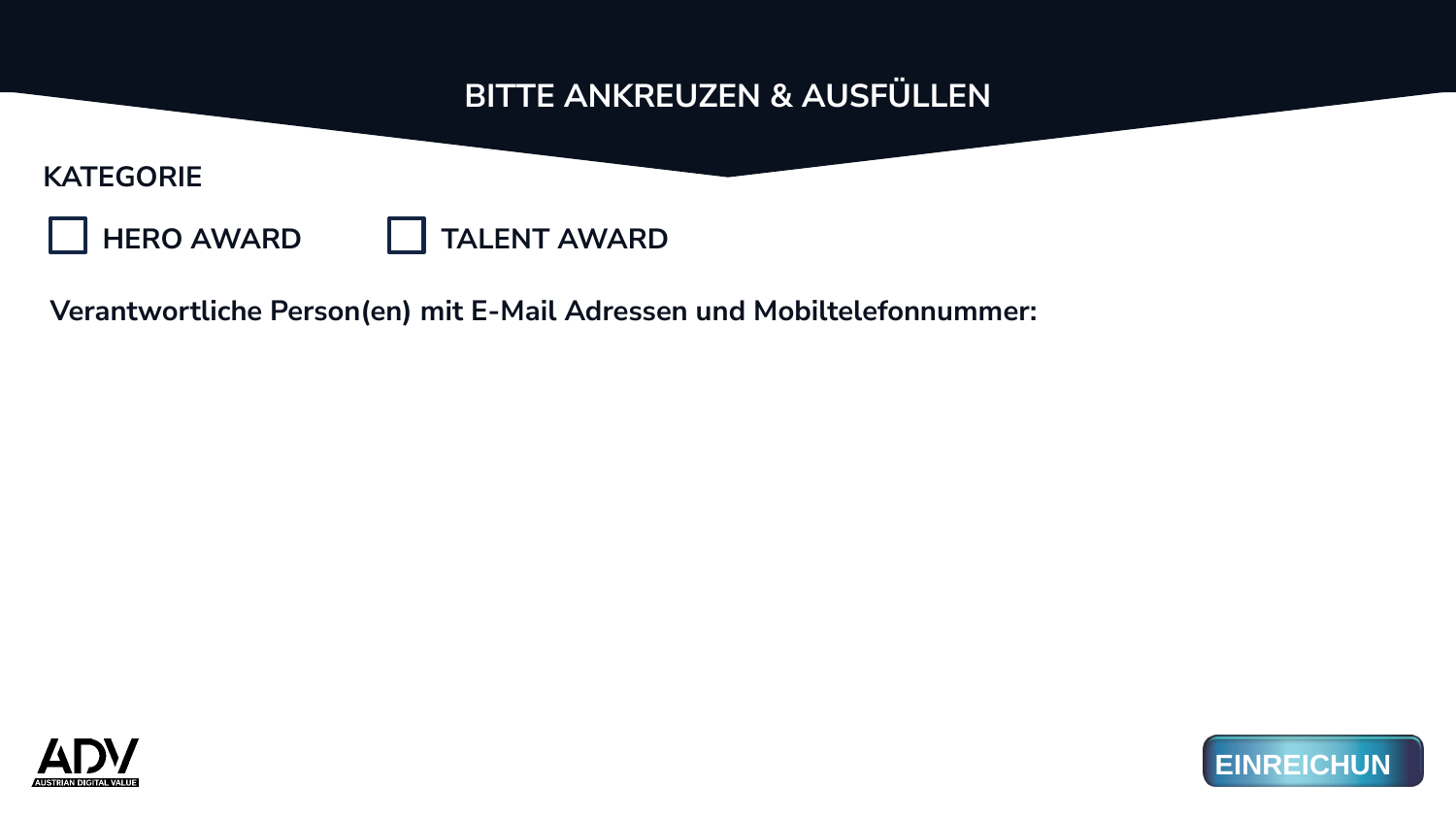

BITTE ANKREUZEN & AUSFÜLLEN
KATEGORIE
HERO AWARD
TALENT AWARD

Verantwortliche Person(en) mit E-Mail Adressen und Mobiltelefonnummer:

03
3